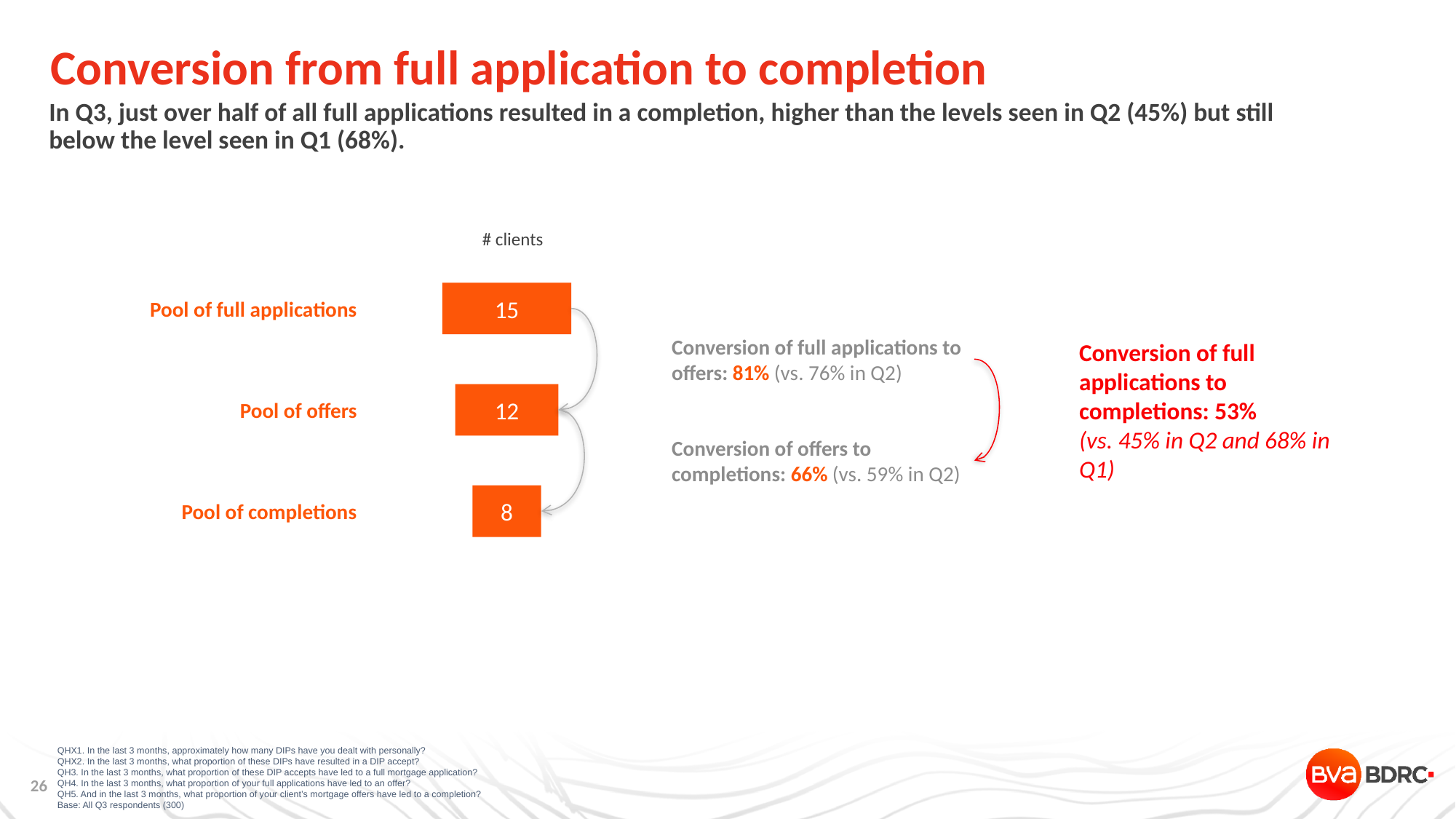

# Conversion from full application to completion
In Q3, just over half of all full applications resulted in a completion, higher than the levels seen in Q2 (45%) but still below the level seen in Q1 (68%).
# clients
Pool of full applications
Pool of offers
Pool of completions
15
Conversion of full applications to offers: 81% (vs. 76% in Q2)
Conversion of offers to
completions: 66% (vs. 59% in Q2)
Conversion of full applications to completions: 53%
(vs. 45% in Q2 and 68% in Q1)
12
8
QHX1. In the last 3 months, approximately how many DIPs have you dealt with personally?
QHX2. In the last 3 months, what proportion of these DIPs have resulted in a DIP accept?
QH3. In the last 3 months, what proportion of these DIP accepts have led to a full mortgage application?
QH4. In the last 3 months, what proportion of your full applications have led to an offer?
QH5. And in the last 3 months, what proportion of your client’s mortgage offers have led to a completion?
Base: All Q3 respondents (300)